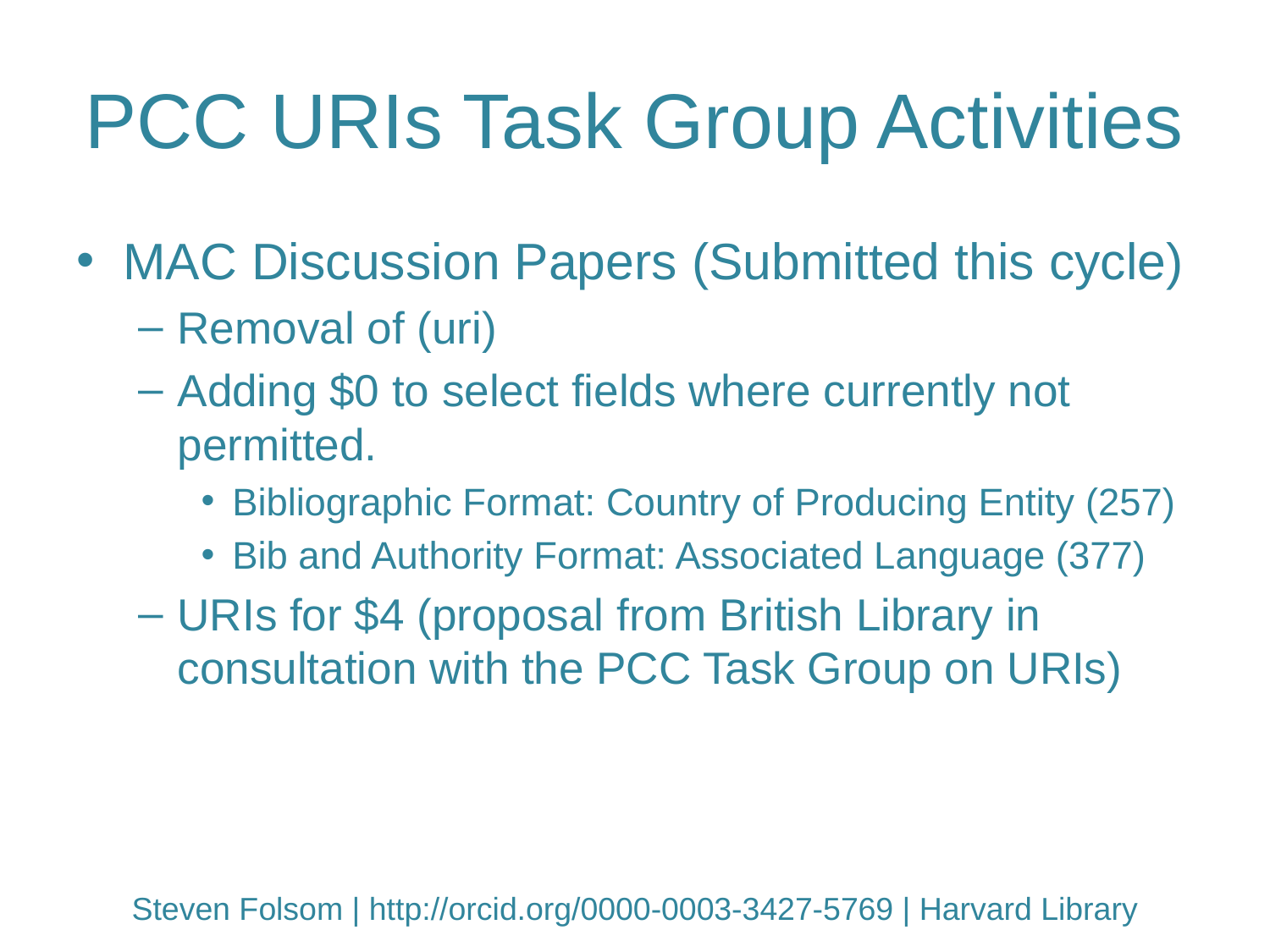

# PCC URIs Task Group Activities
MAC Discussion Papers (Submitted this cycle)
Removal of (uri)
Adding $0 to select fields where currently not permitted.
Bibliographic Format: Country of Producing Entity (257)
Bib and Authority Format: Associated Language (377)
URIs for $4 (proposal from British Library in consultation with the PCC Task Group on URIs)

Steven Folsom | http://orcid.org/0000-0003-3427-5769 | Harvard Library